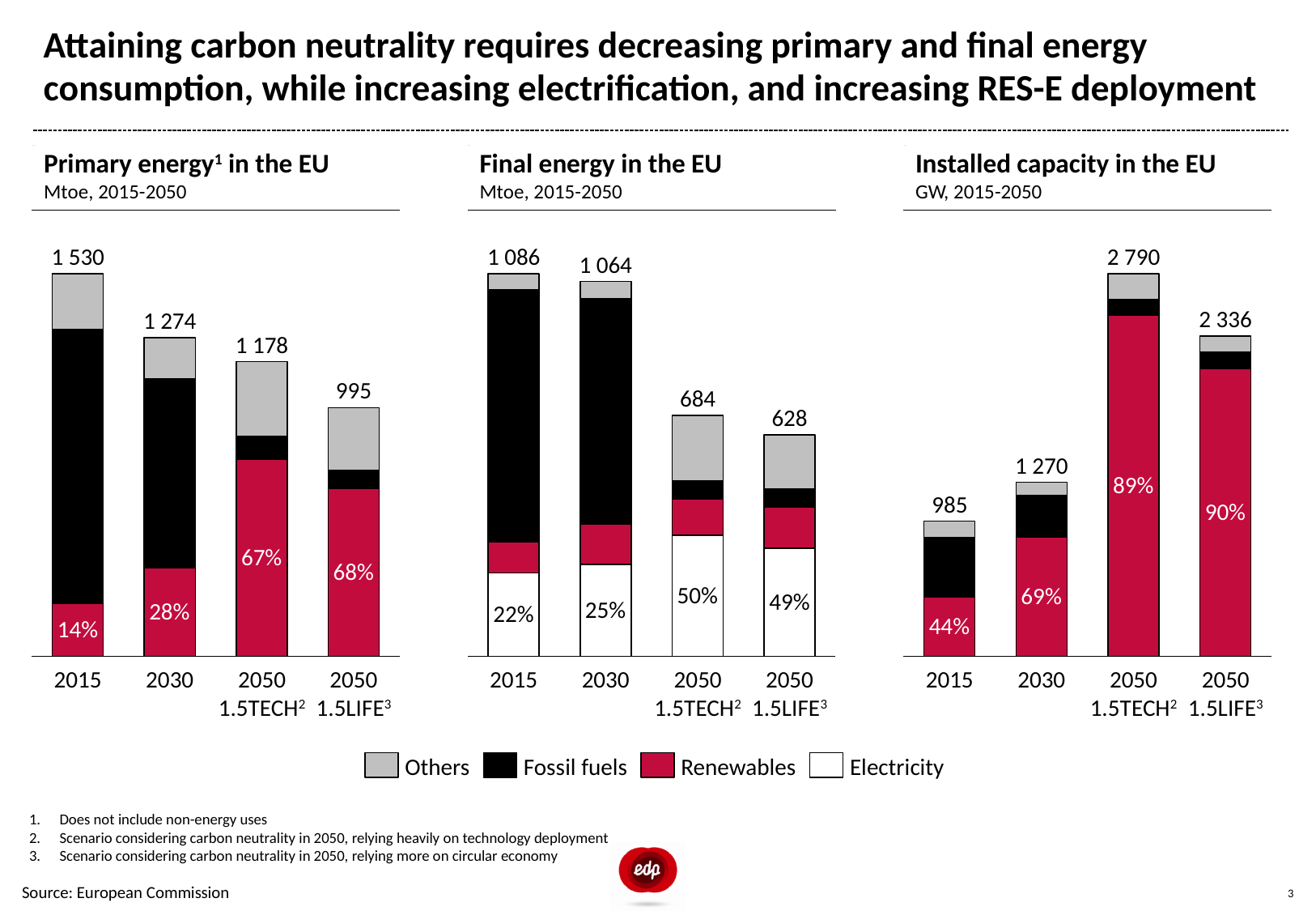

Attaining carbon neutrality requires decreasing primary and final energy consumption, while increasing electrification, and increasing RES-E deployment
Primary energy1 in the EU
Mtoe, 2015-2050
Final energy in the EU
Mtoe, 2015-2050
Installed capacity in the EU
GW, 2015-2050
1 530
1 086
2 790
1 064

### Chart

| Category |  |  |  |
|---|---|---|---|

### Chart

| Category |  |  |  |  |
|---|---|---|---|---|

### Chart

| Category |  |  |  |
|---|---|---|---|
2 336
1 274
1 178
995
684
628
1 270
89%
985
90%
67%
68%
50%
69%
49%
25%
28%
22%
44%
14%
2015
2030
2050 1.5TECH2
2050 1.5LIFE3
2015
2030
2050 1.5TECH2
2050 1.5LIFE3
2015
2030
2050 1.5TECH2
2050 1.5LIFE3
Others
Fossil fuels
Renewables
Electricity

Does not include non-energy uses
Scenario considering carbon neutrality in 2050, relying heavily on technology deployment
Scenario considering carbon neutrality in 2050, relying more on circular economy
Source: European Commission
3